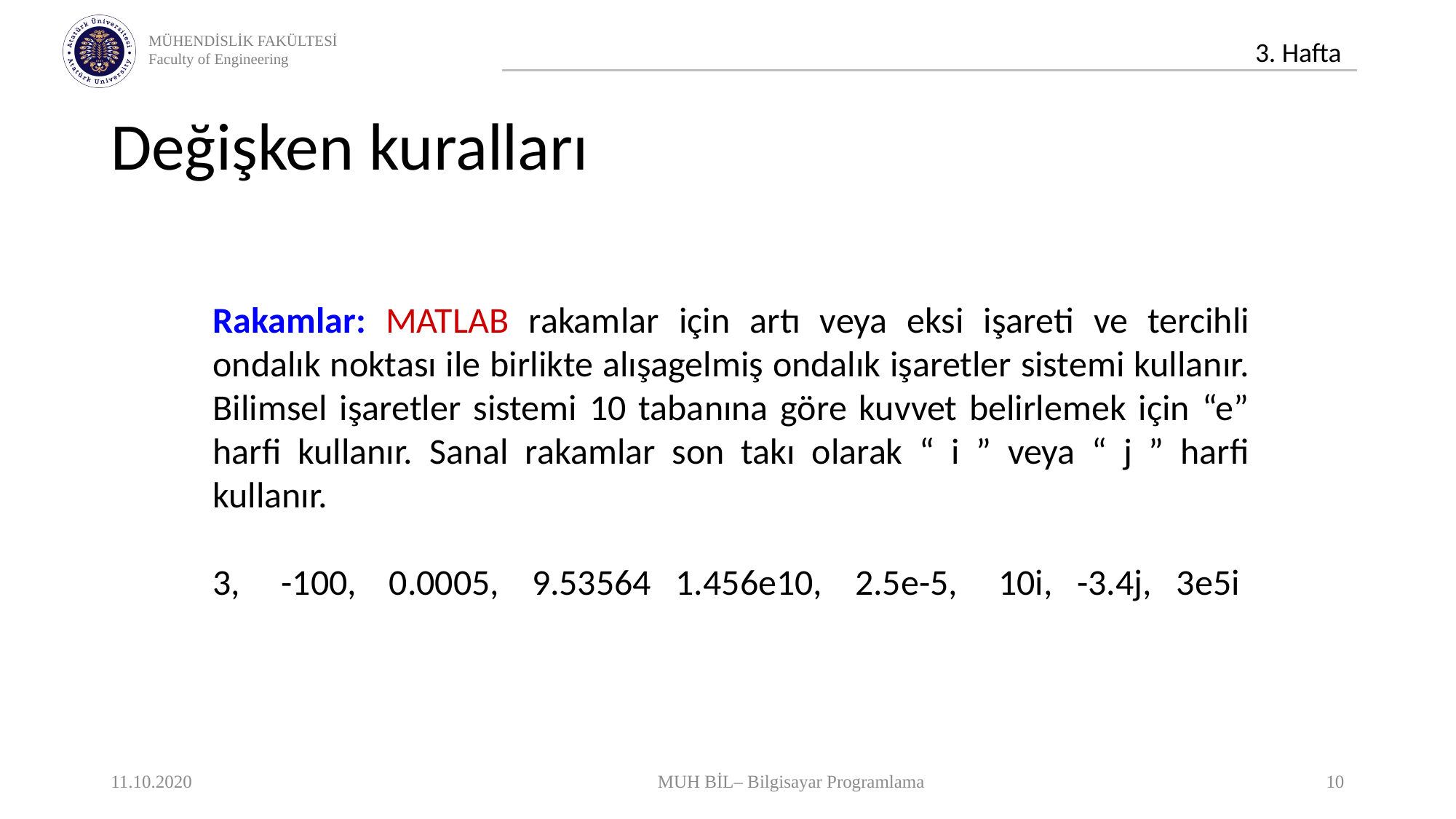

Değişken kuralları
Rakamlar: MATLAB rakamlar için artı veya eksi işareti ve tercihli ondalık noktası ile birlikte alışagelmiş ondalık işaretler sistemi kullanır. Bilimsel işaretler sistemi 10 tabanına göre kuvvet belirlemek için “e” harfi kullanır. Sanal rakamlar son takı olarak “ i ” veya “ j ” harfi kullanır.

3,     -100,    0.0005,    9.53564   1.456e10,    2.5e-5,     10i,   -3.4j,   3e5i
11.10.2020
MUH BİL– Bilgisayar Programlama
10